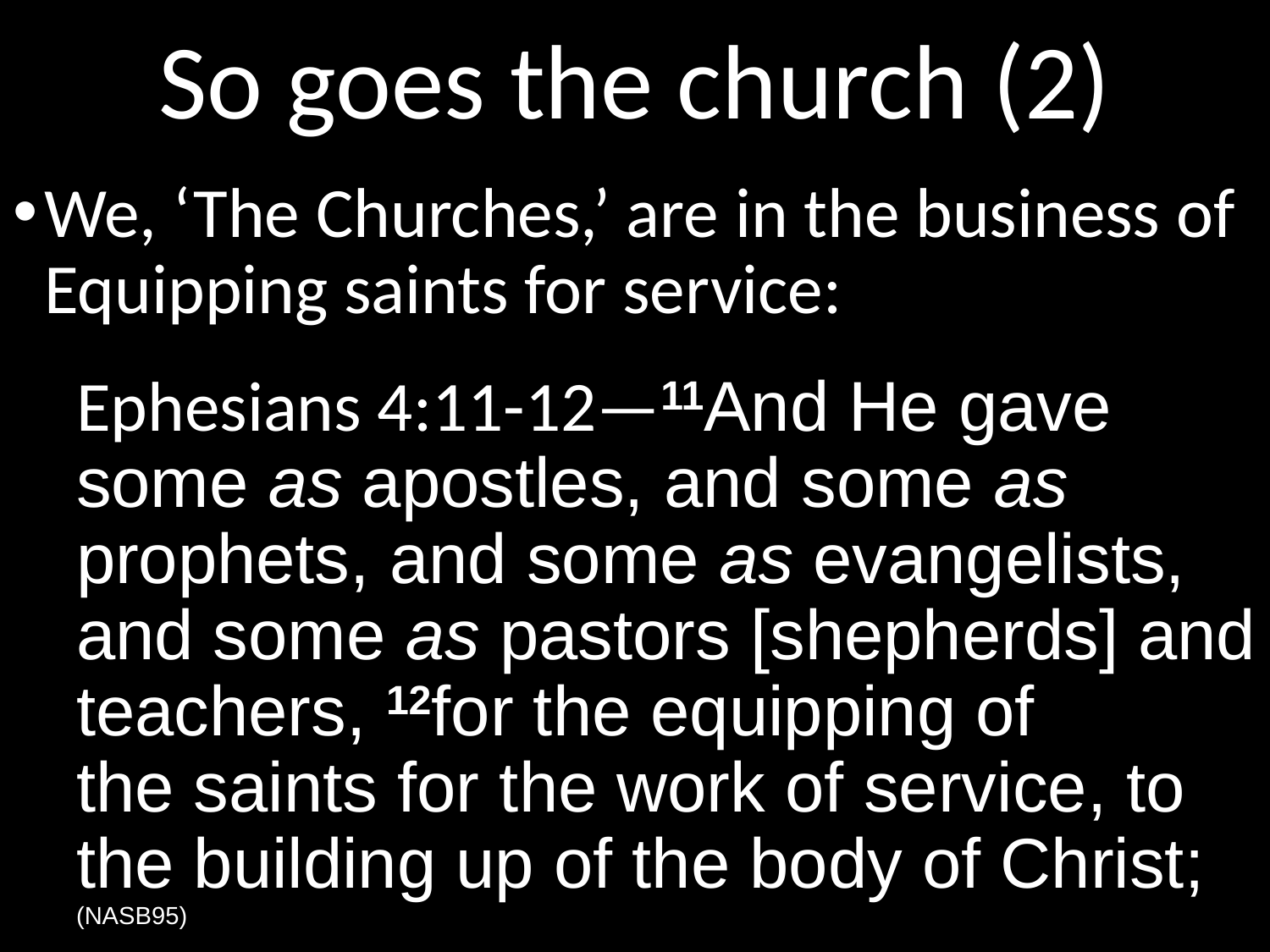

# So goes the church (2)
We, ‘The Churches,’ are in the business of Equipping saints for service:

Ephesians 4:11-12—11And He gave some as apostles, and some as prophets, and some as evangelists, and some as pastors [shepherds] and teachers, 12for the equipping of the saints for the work of service, to the building up of the body of Christ; (NASB95)